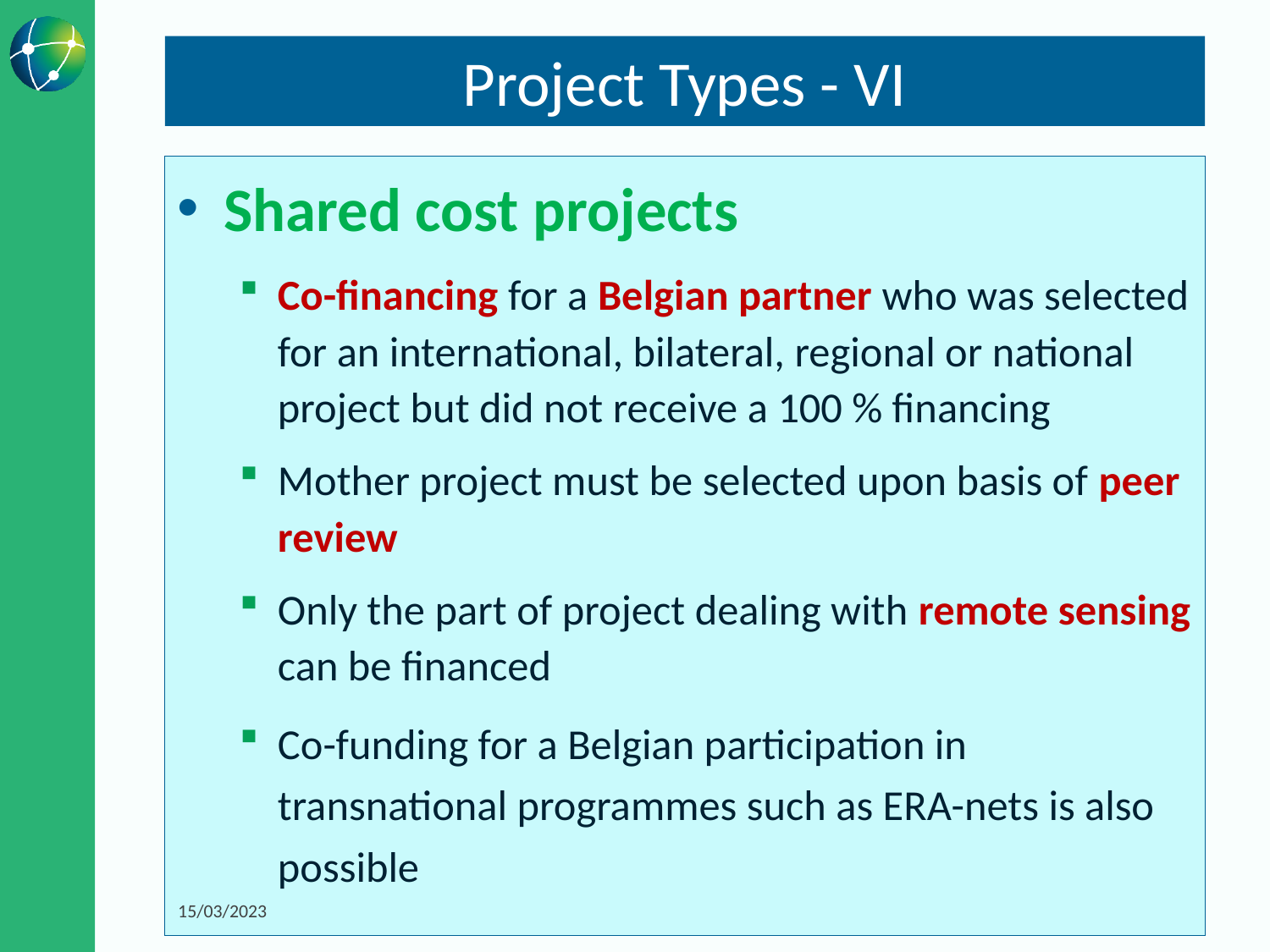

# Project Types - VI
Shared cost projects
Co-financing for a Belgian partner who was selected for an international, bilateral, regional or national project but did not receive a 100 % financing
Mother project must be selected upon basis of peer review
Only the part of project dealing with remote sensing can be financed
Co-funding for a Belgian participation in transnational programmes such as ERA-nets is also possible

15/03/2023
STEREO IV information
14